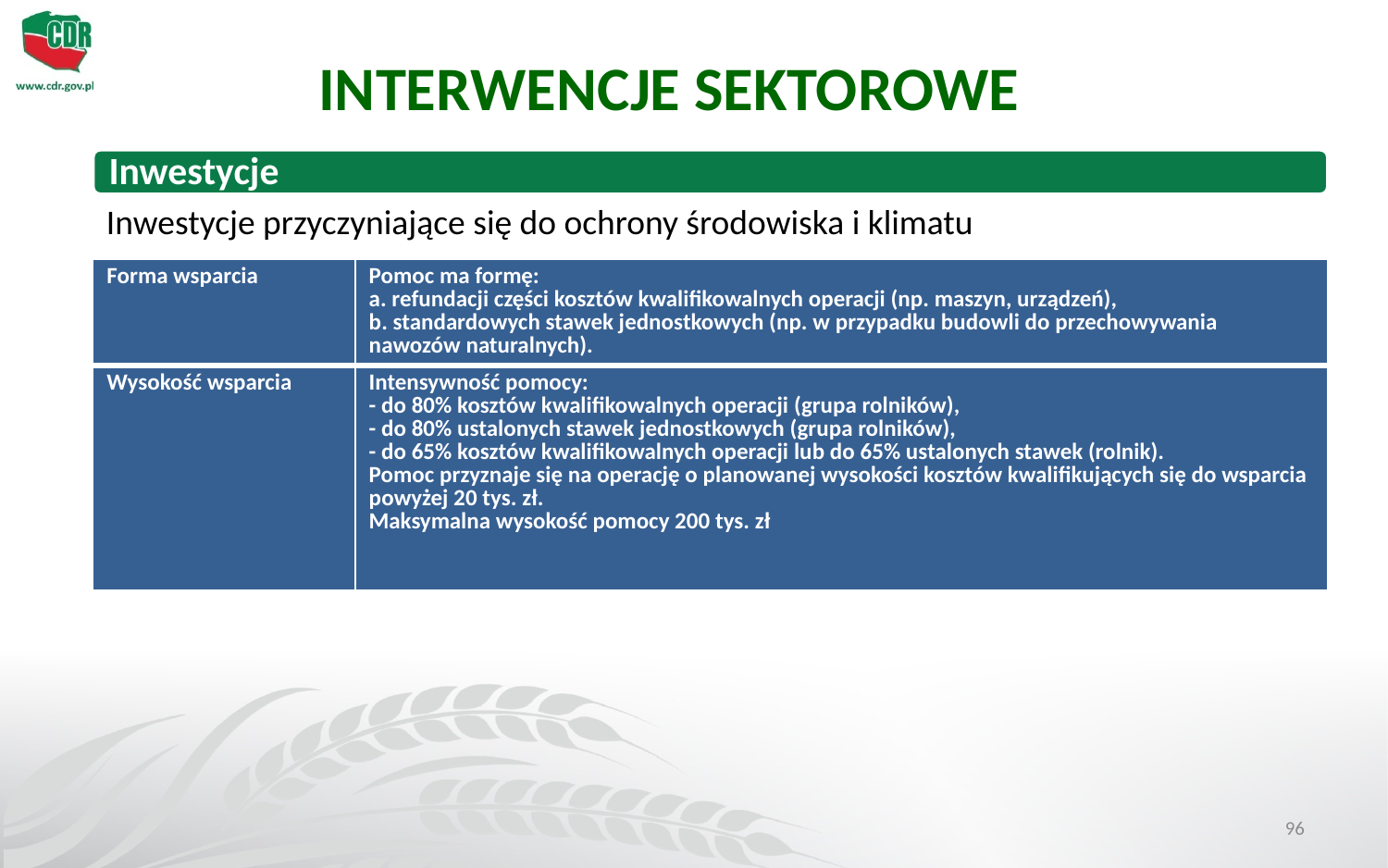

INTERWENCJE SEKTOROWE
Inwestycje

Inwestycje przyczyniające się do ochrony środowiska i klimatu
| Forma wsparcia | Pomoc ma formę: a. refundacji części kosztów kwalifikowalnych operacji (np. maszyn, urządzeń), b. standardowych stawek jednostkowych (np. w przypadku budowli do przechowywania nawozów naturalnych). |
| --- | --- |
| Wysokość wsparcia | Intensywność pomocy: - do 80% kosztów kwalifikowalnych operacji (grupa rolników), - do 80% ustalonych stawek jednostkowych (grupa rolników), - do 65% kosztów kwalifikowalnych operacji lub do 65% ustalonych stawek (rolnik). Pomoc przyznaje się na operację o planowanej wysokości kosztów kwalifikujących się do wsparcia powyżej 20 tys. zł. Maksymalna wysokość pomocy 200 tys. zł |
96